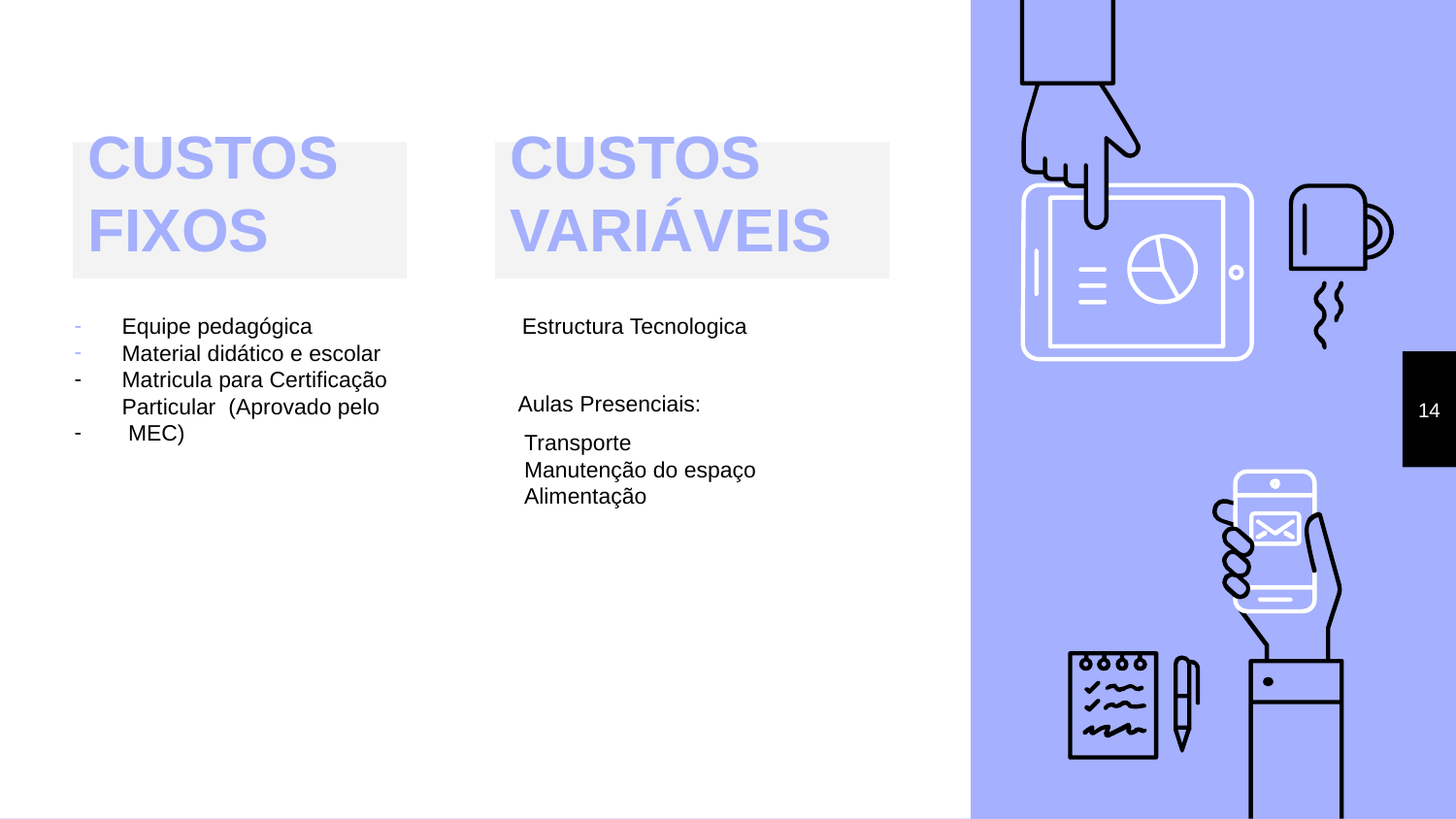

# CUSTOS FIXOS
CUSTOS VARIÁVEIS
Equipe pedagógica
Material didático e escolar
Matricula para Certificação
Particular  (Aprovado pelo
 MEC)

Estructura Tecnologica

        Aulas Presenciais:
         Transporte
         Manutenção do espaço
         Alimentação
14